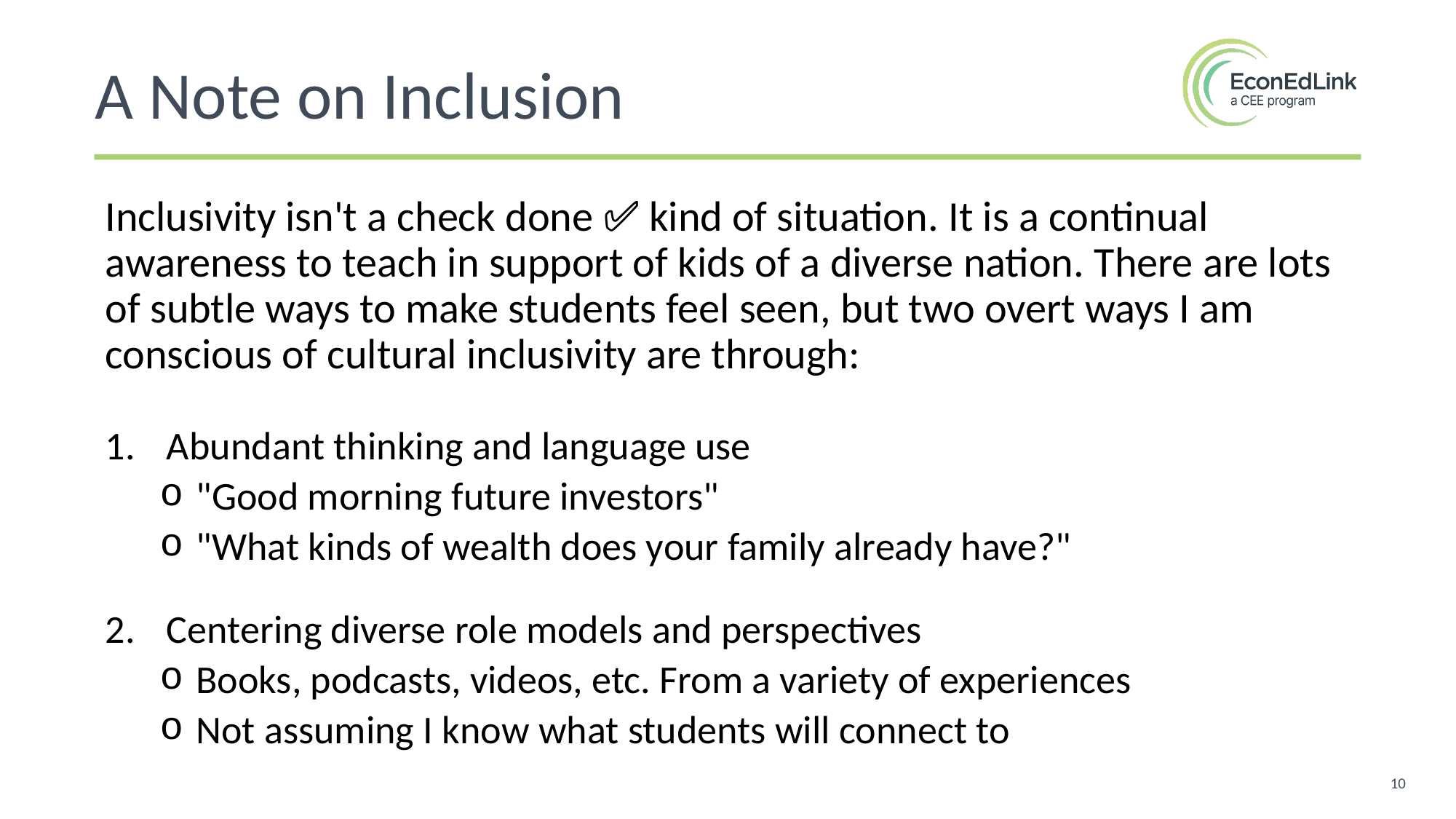

A Note on Inclusion
Inclusivity isn't a check done ✅ kind of situation. It is a continual awareness to teach in support of kids of a diverse nation. There are lots of subtle ways to make students feel seen, but two overt ways I am conscious of cultural inclusivity are through:

Abundant thinking and language use
 "Good morning future investors"
 "What kinds of wealth does your family already have?"

Centering diverse role models and perspectives
 Books, podcasts, videos, etc. From a variety of experiences
 Not assuming I know what students will connect to
10